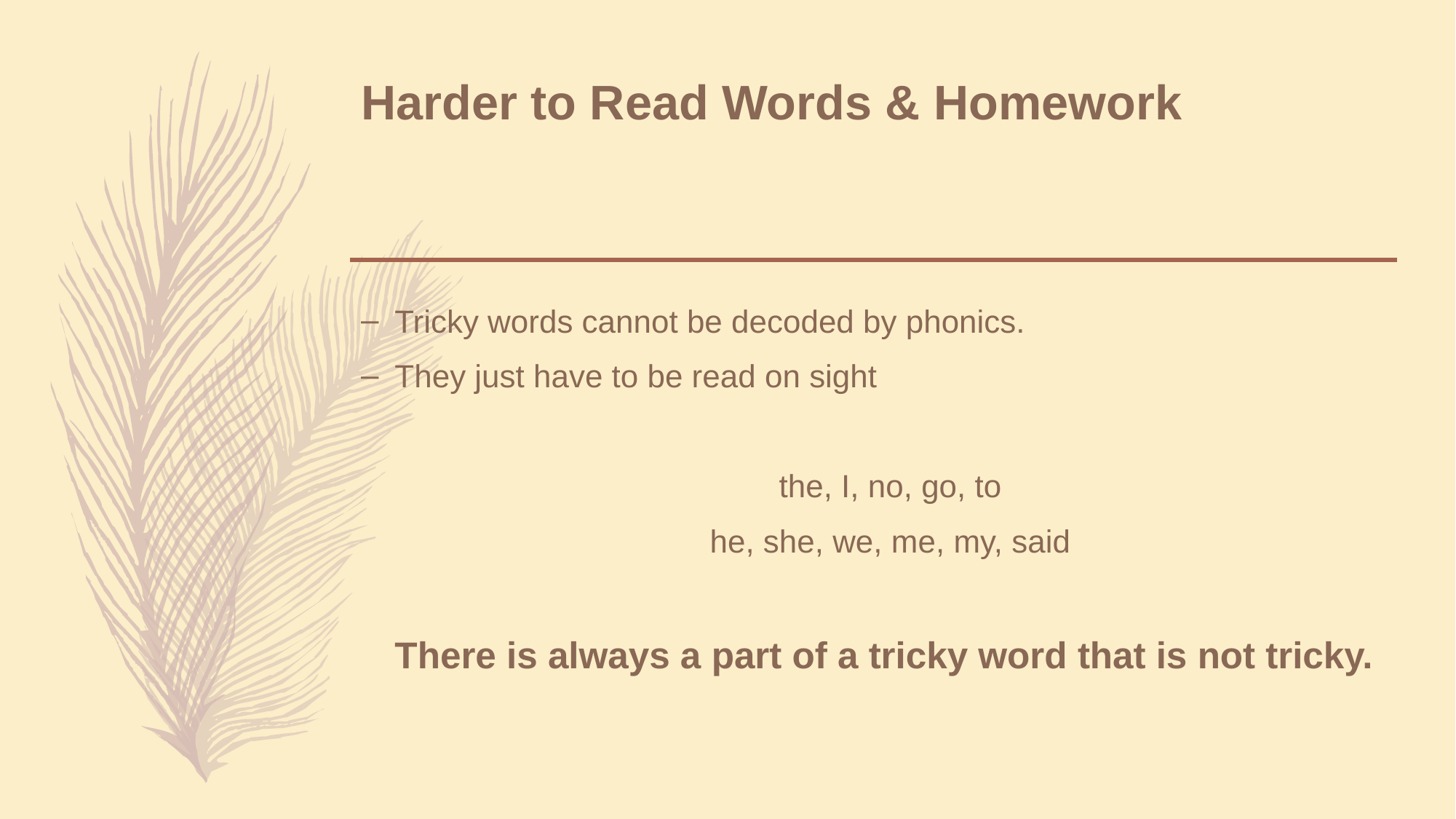

# Harder to Read Words & Homework
Tricky words cannot be decoded by phonics.
They just have to be read on sight

the, I, no, go, to
he, she, we, me, my, said

There is always a part of a tricky word that is not tricky.